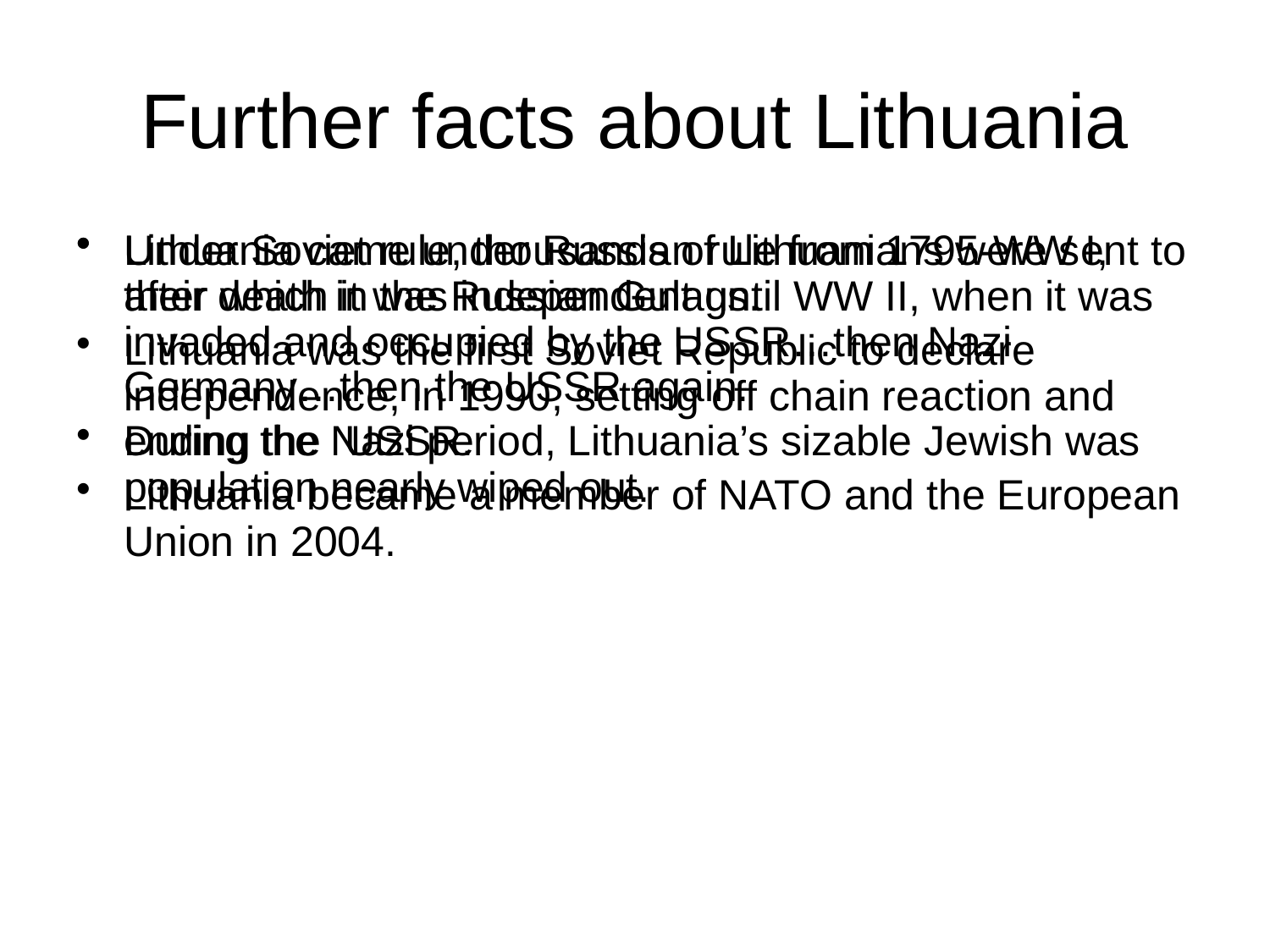

# Further facts about Lithuania
Lithuania came under Russian rule from 1795-WW I, after which it was independent until WW II, when it was invaded and occupied by the USSR…then Nazi Germany…then the USSR again.
During the Nazi period, Lithuania’s sizable Jewish was population nearly wiped out.
Under Soviet rule, thousands of Lithuanians were sent to their death in the Russian Gulags.
Lithuania was the first Soviet Republic to declare independence, in 1990, setting off chain reaction and ending the  USSR.
Lithuania became a member of NATO and the European Union in 2004.